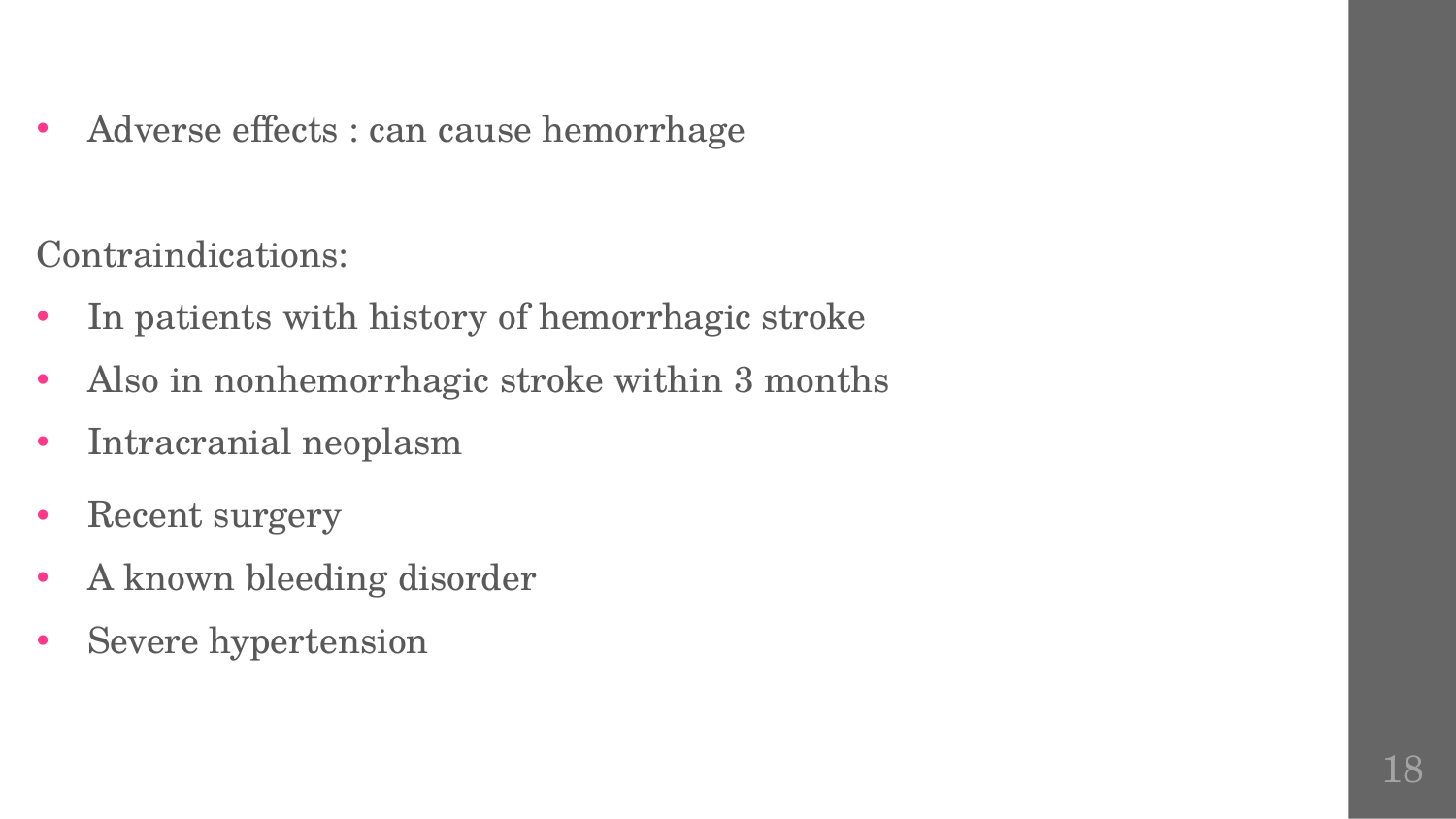

Adverse effects : can cause hemorrhage

Contraindications:
In patients with history of hemorrhagic stroke
Also in nonhemorrhagic stroke within 3 months
Intracranial neoplasm
Recent surgery
A known bleeding disorder
Severe hypertension

18